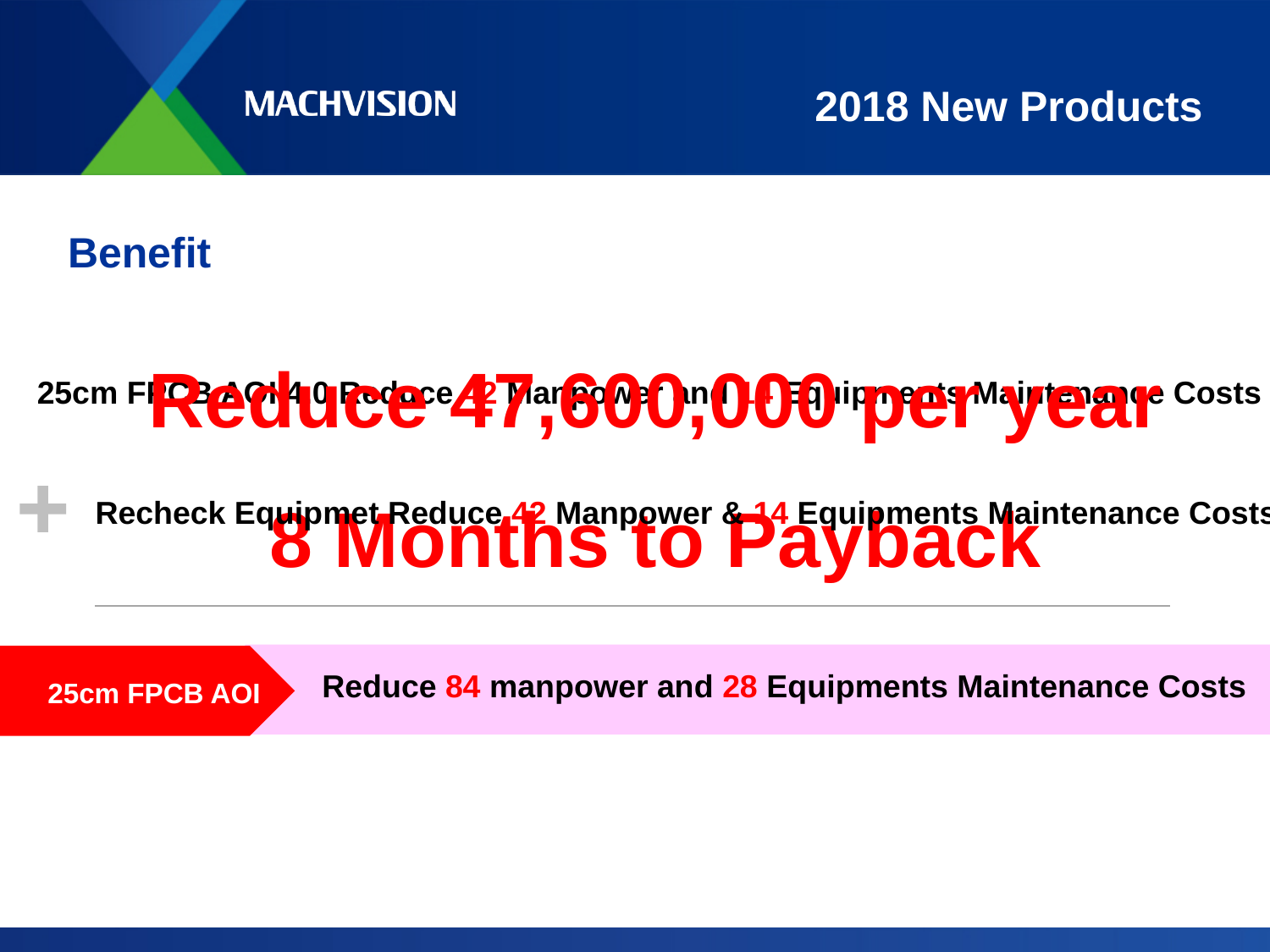

# 2018 New Products
Benefit
Reduce 47,600,000 per year
8 Months to Payback
25cm FPCB AOI 4.0 Reduce 42 Manpower and 14 Equipments Maintenance Costs

Recheck Equipmet Reduce 42 Manpower & 14 Equipments Maintenance Costs

Reduce 84 manpower and 28 Equipments Maintenance Costs

25cm FPCB AOI